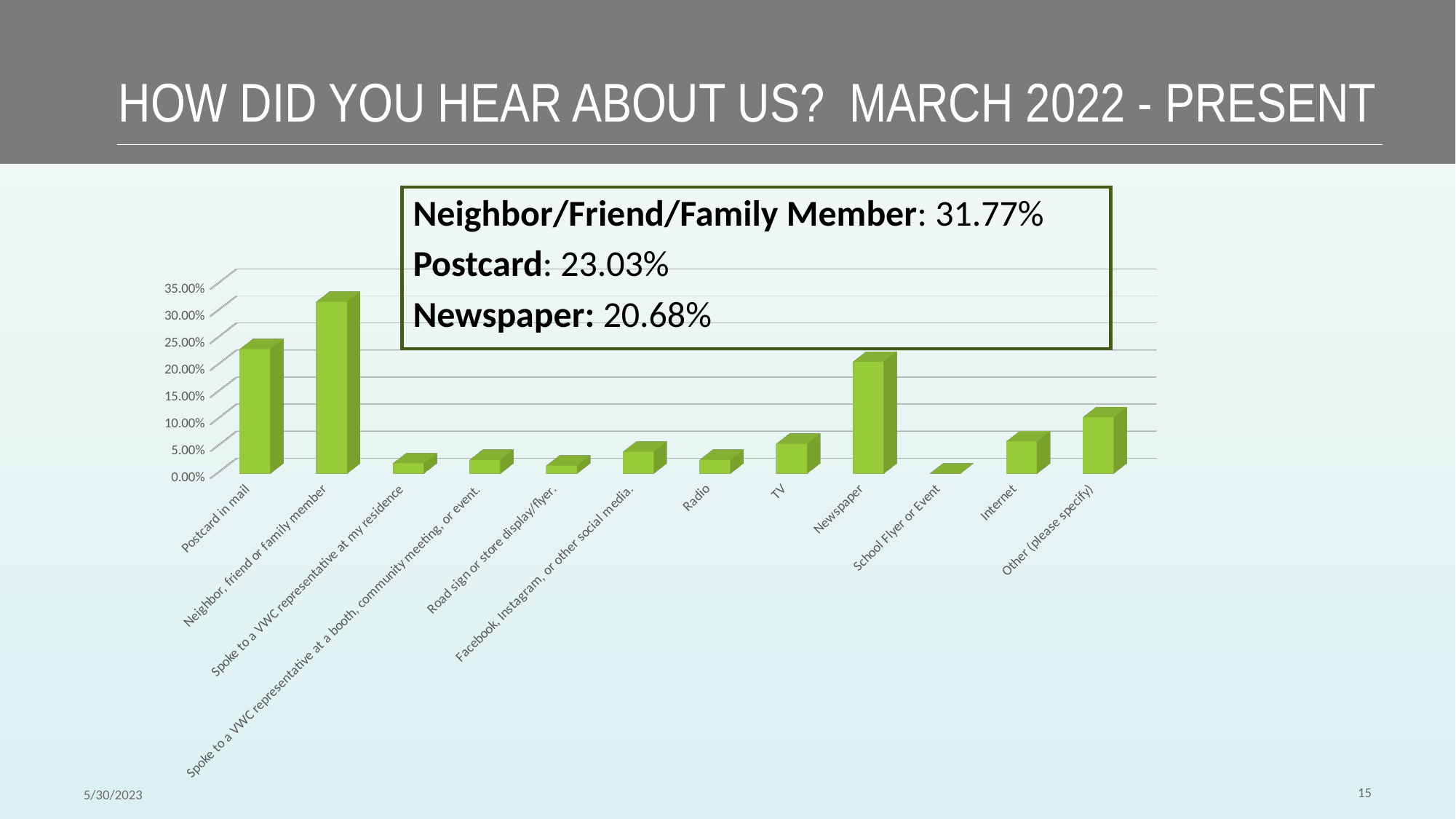

# How did you hear about us?  MARCH 2022 - PRESENT
Neighbor/Friend/Family Member: 31.77%
Postcard: 23.03%
Newspaper: 20.68%

[unsupported chart]

15
5/30/2023